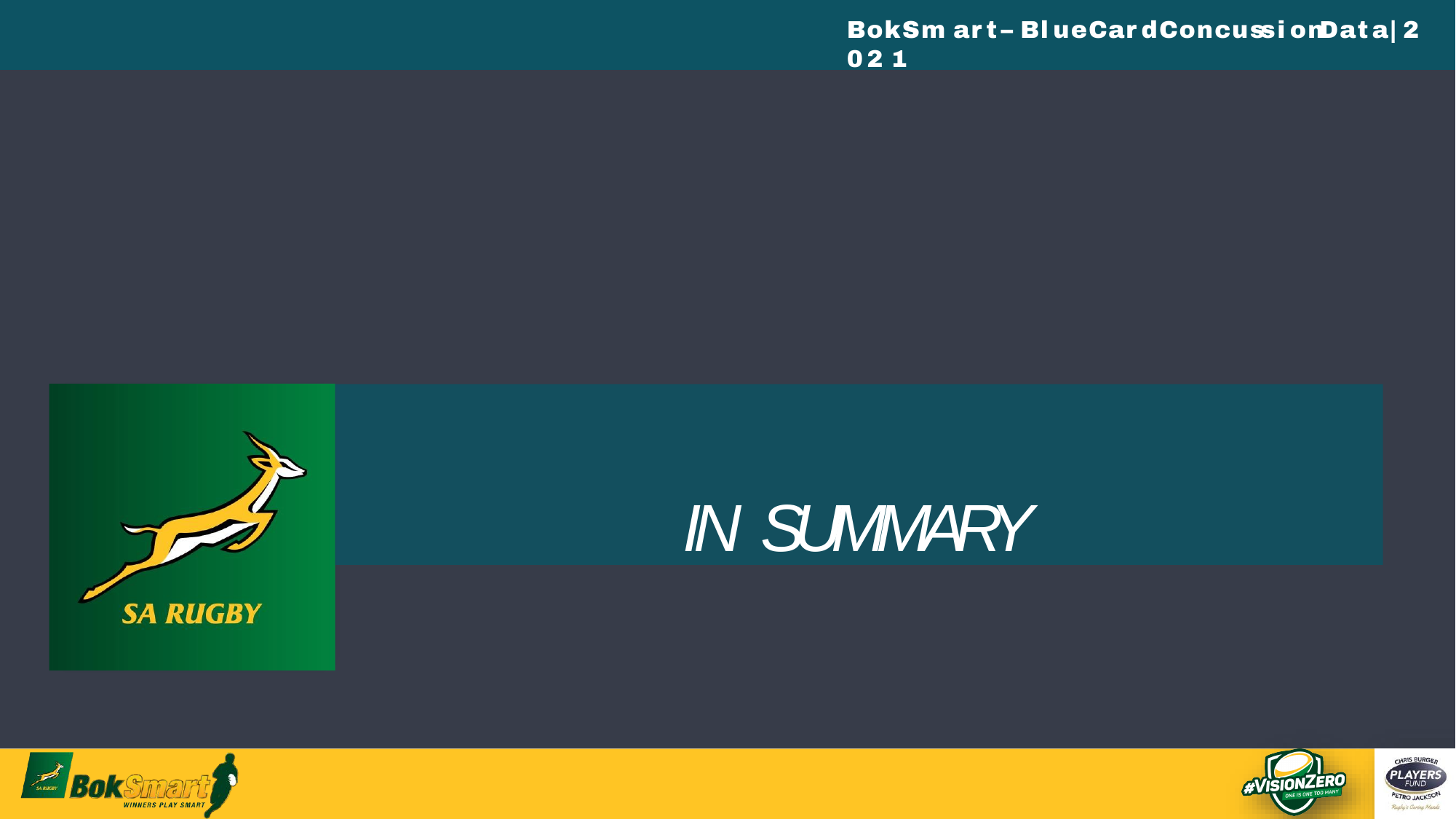

B o k S m a r t – B l u e C a r d C o n c u s s i o n D a t a | 2 0 2 1

IN SUMMARY